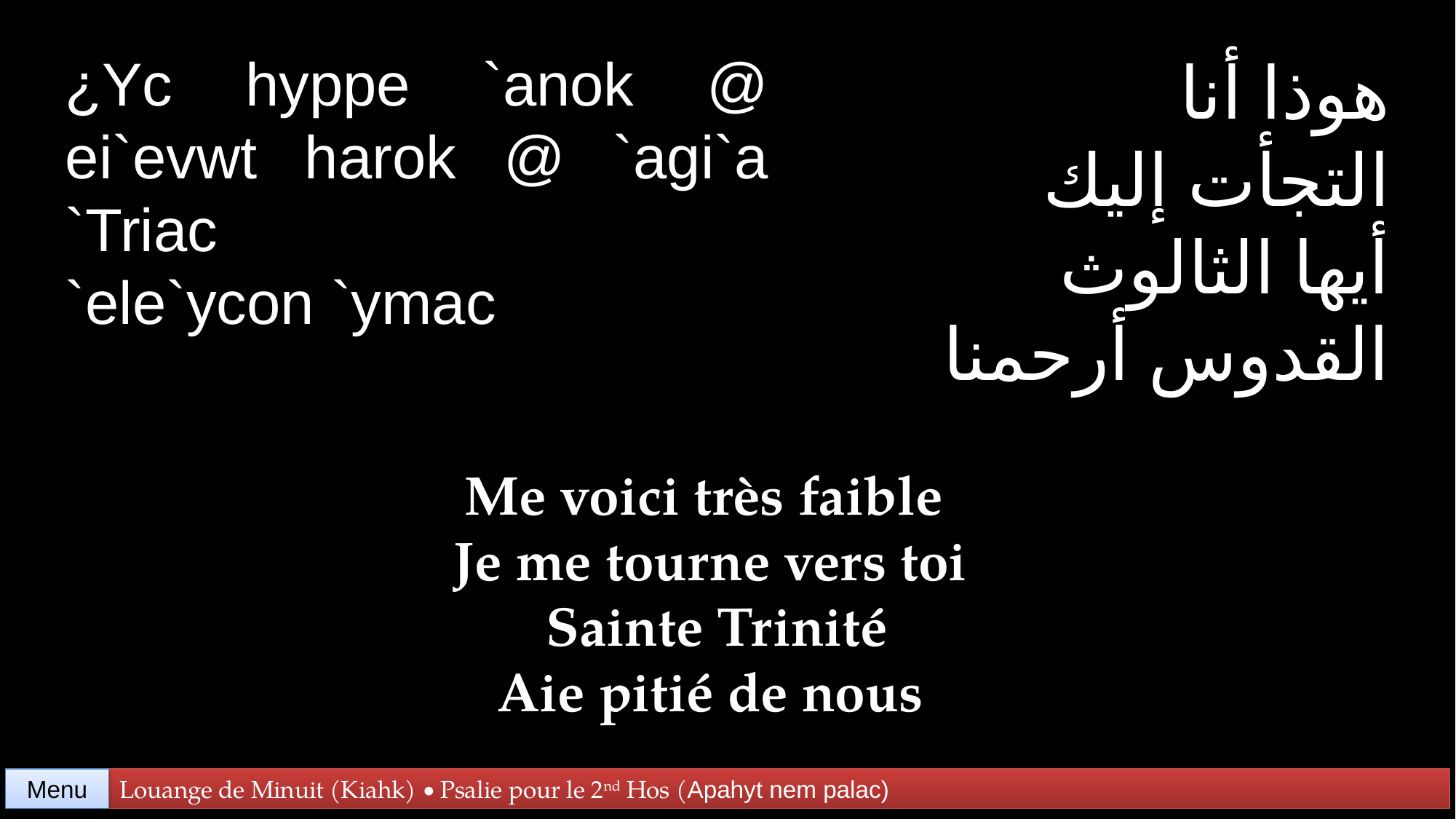

¿Yc hyppe `anok @ ei`evwt harok @ `agi`a `Triac
`ele`ycon `ymac
هوذا أنا
التجأت إليك
أيها الثالوث
القدوس أرحمنا
Me voici très faible
Je me tourne vers toi
 Sainte Trinité
Aie pitié de nous
Menu
Louange de Minuit (Kiahk) • Psalie pour le 2nd Hos (Apahyt nem palac)